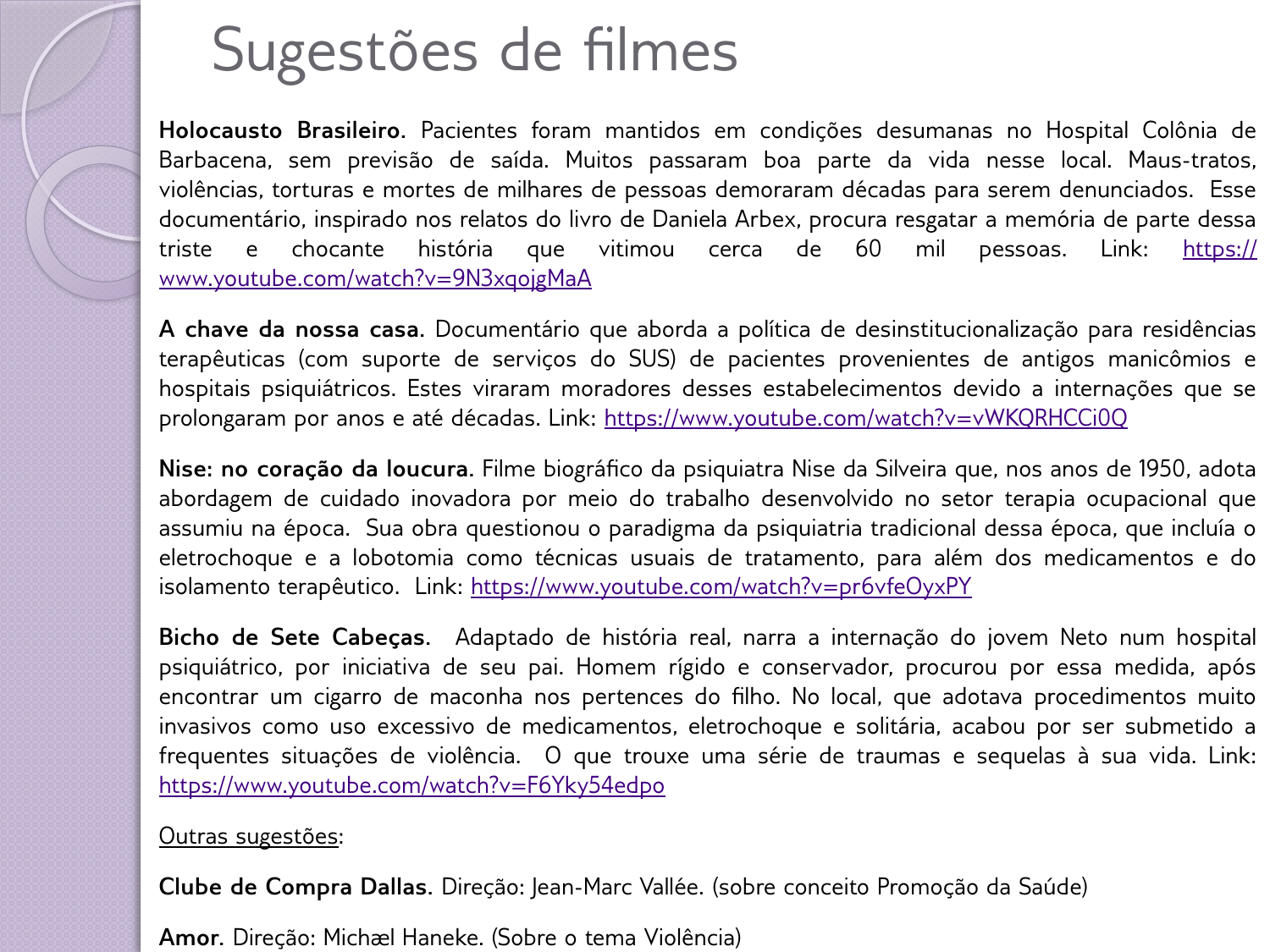

# Sugestões de filmes
Holocausto Brasileiro. Pacientes foram mantidos em condições desumanas no Hospital Colônia de Barbacena, sem previsão de saída. Muitos passaram boa parte da vida nesse local. Maus-tratos, violências, torturas e mortes de milhares de pessoas demoraram décadas para serem denunciados.  Esse documentário, inspirado nos relatos do livro de Daniela Arbex, procura resgatar a memória de parte dessa triste e chocante história que vitimou cerca de 60 mil pessoas. Link: https://www.youtube.com/watch?v=9N3xqojgMaA

A chave da nossa casa. Documentário que aborda a política de desinstitucionalização para residências terapêuticas (com suporte de serviços do SUS) de pacientes provenientes de antigos manicômios e hospitais psiquiátricos. Estes viraram moradores desses estabelecimentos devido a internações que se prolongaram por anos e até décadas. Link: https://www.youtube.com/watch?v=vWKQRHCCi0Q

Nise: no coração da loucura. Filme biográfico da psiquiatra Nise da Silveira que, nos anos de 1950, adota abordagem de cuidado inovadora por meio do trabalho desenvolvido no setor terapia ocupacional que assumiu na época.  Sua obra questionou o paradigma da psiquiatria tradicional dessa época, que incluía o eletrochoque e a lobotomia como técnicas usuais de tratamento, para além dos medicamentos e do isolamento terapêutico.  Link: https://www.youtube.com/watch?v=pr6vfeOyxPY

Bicho de Sete Cabeças.  Adaptado de história real, narra a internação do jovem Neto num hospital psiquiátrico, por iniciativa de seu pai. Homem rígido e conservador, procurou por essa medida, após encontrar um cigarro de maconha nos pertences do filho. No local, que adotava procedimentos muito invasivos como uso excessivo de medicamentos, eletrochoque e solitária, acabou por ser submetido a frequentes situações de violência.  O que trouxe uma série de traumas e sequelas à sua vida. Link: https://www.youtube.com/watch?v=F6Yky54edpo

Outras sugestões:

Clube de Compra Dallas. Direção: Jean-Marc Vallée. (sobre conceito Promoção da Saúde)

Amor. Direção: Michael Haneke. (Sobre o tema Violência)